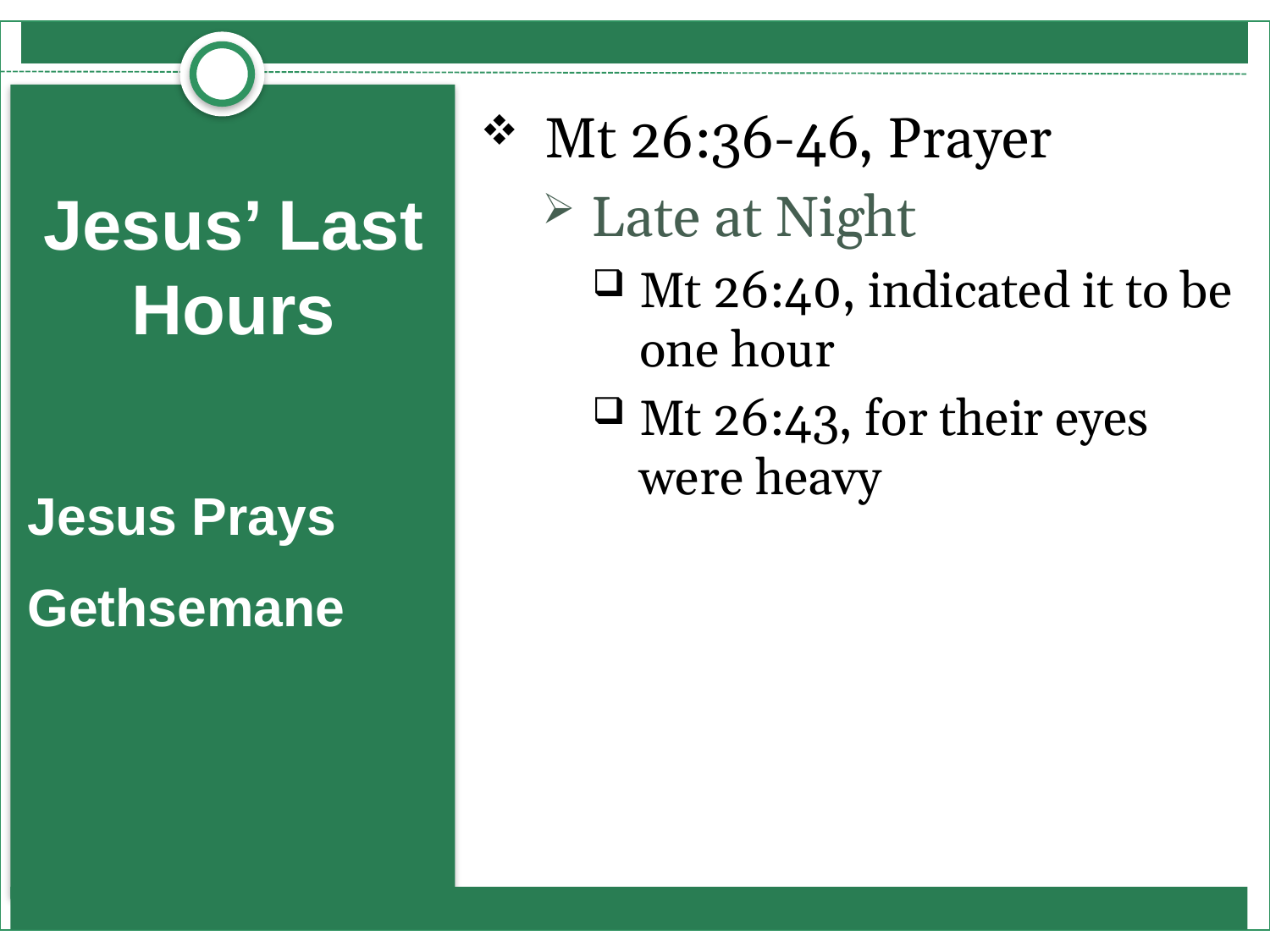

Mt 26:36-46, Prayer
Late at Night
Mt 26:40, indicated it to be one hour
Mt 26:43, for their eyes were heavy
# Jesus’ Last Hours
Jesus Prays
Gethsemane